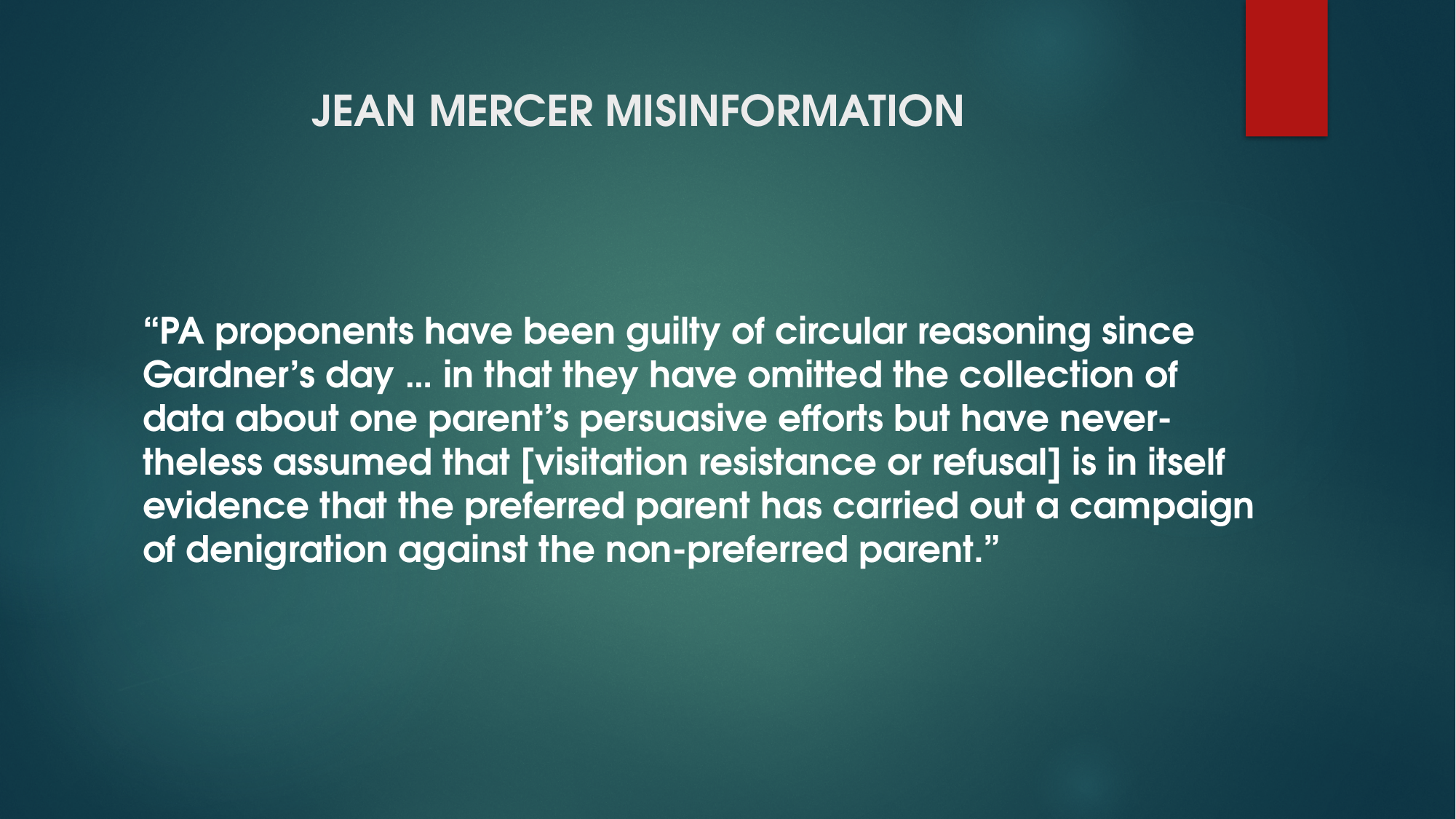

# JEAN MERCER MISINFORMATION
“PA proponents have been guilty of circular reasoning since Gardner’s day … in that they have omitted the collection of data about one parent’s persuasive efforts but have never-theless assumed that [visitation resistance or refusal] is in itself evidence that the preferred parent has carried out a campaign of denigration against the non-preferred parent.”